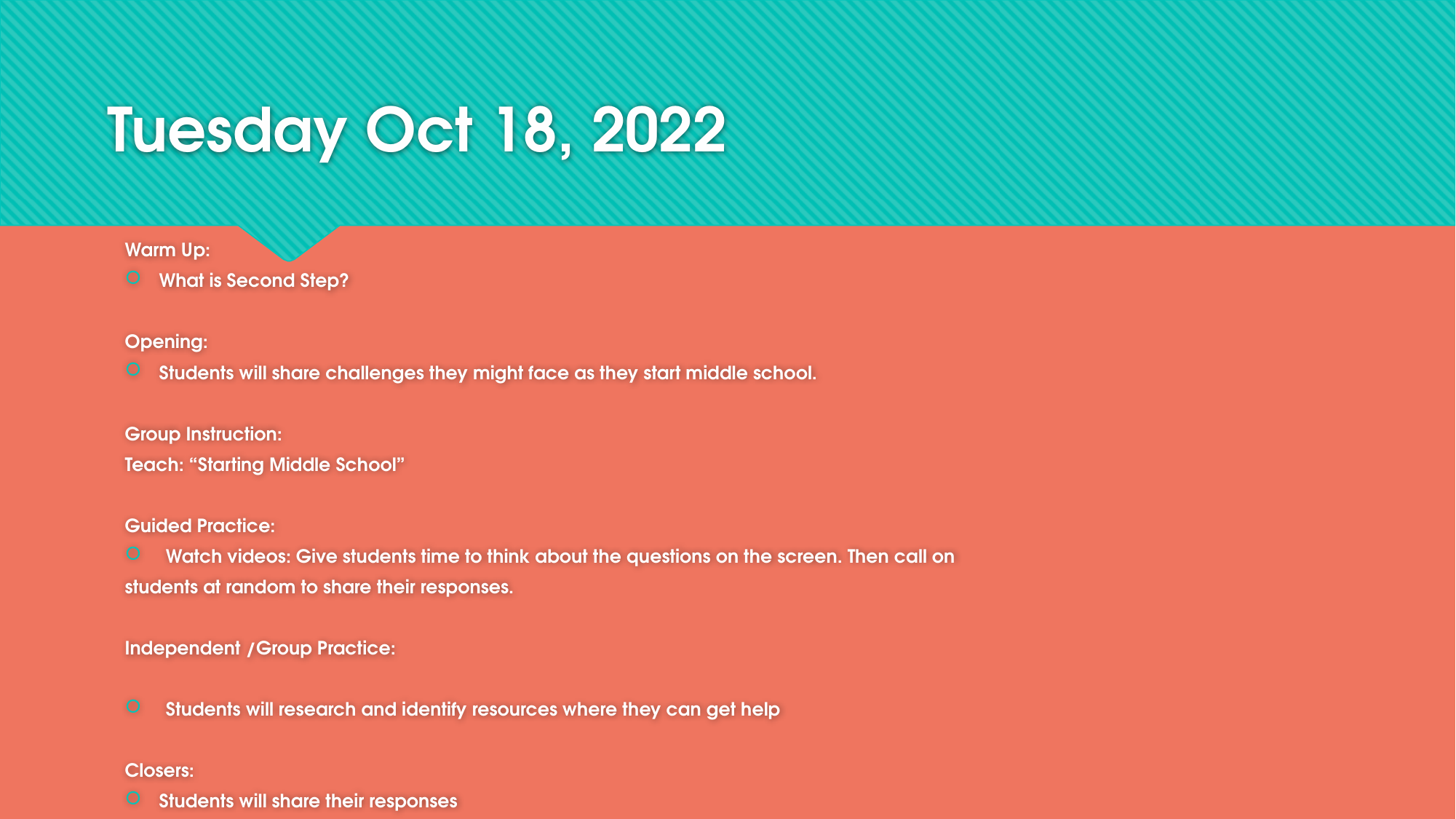

# Tuesday Oct 18, 2022
Warm Up:
What is Second Step?

Opening:
Students will share challenges they might face as they start middle school.

Group Instruction:
Teach: “Starting Middle School”

Guided Practice:
Watch videos: Give students time to think about the questions on the screen. Then call on
students at random to share their responses.

Independent /Group Practice:

Students will research and identify resources where they can get help

Closers:
Students will share their responses